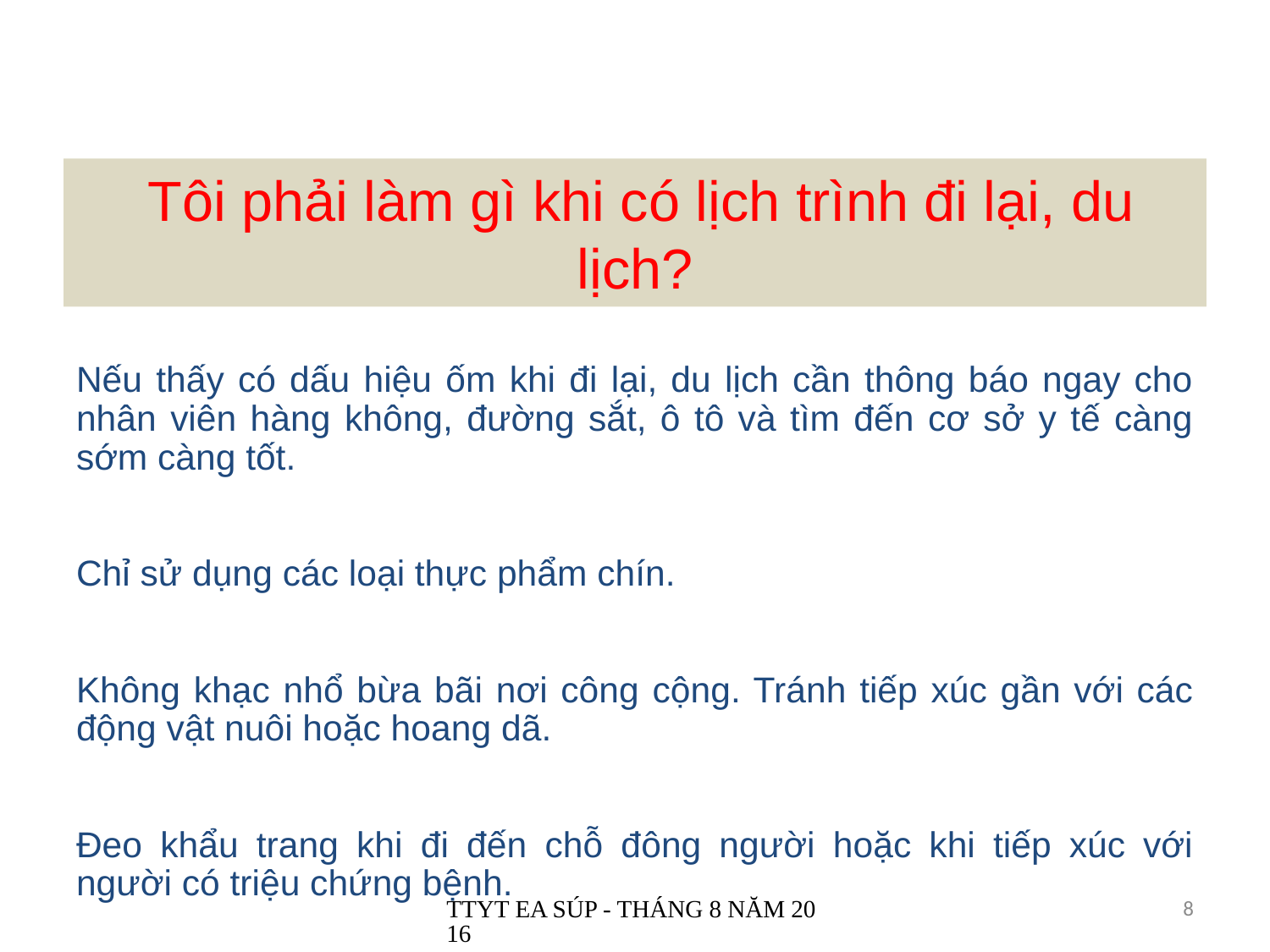

# Tôi phải làm gì khi có lịch trình đi lại, du lịch?

Nếu thấy có dấu hiệu ốm khi đi lại, du lịch cần thông báo ngay cho nhân viên hàng không, đường sắt, ô tô và tìm đến cơ sở y tế càng sớm càng tốt.

Chỉ sử dụng các loại thực phẩm chín.

Không khạc nhổ bừa bãi nơi công cộng. Tránh tiếp xúc gần với các động vật nuôi hoặc hoang dã.

Đeo khẩu trang khi đi đến chỗ đông người hoặc khi tiếp xúc với người có triệu chứng bệnh.
TTYT EA SÚP - THÁNG 8 NĂM 2016
8